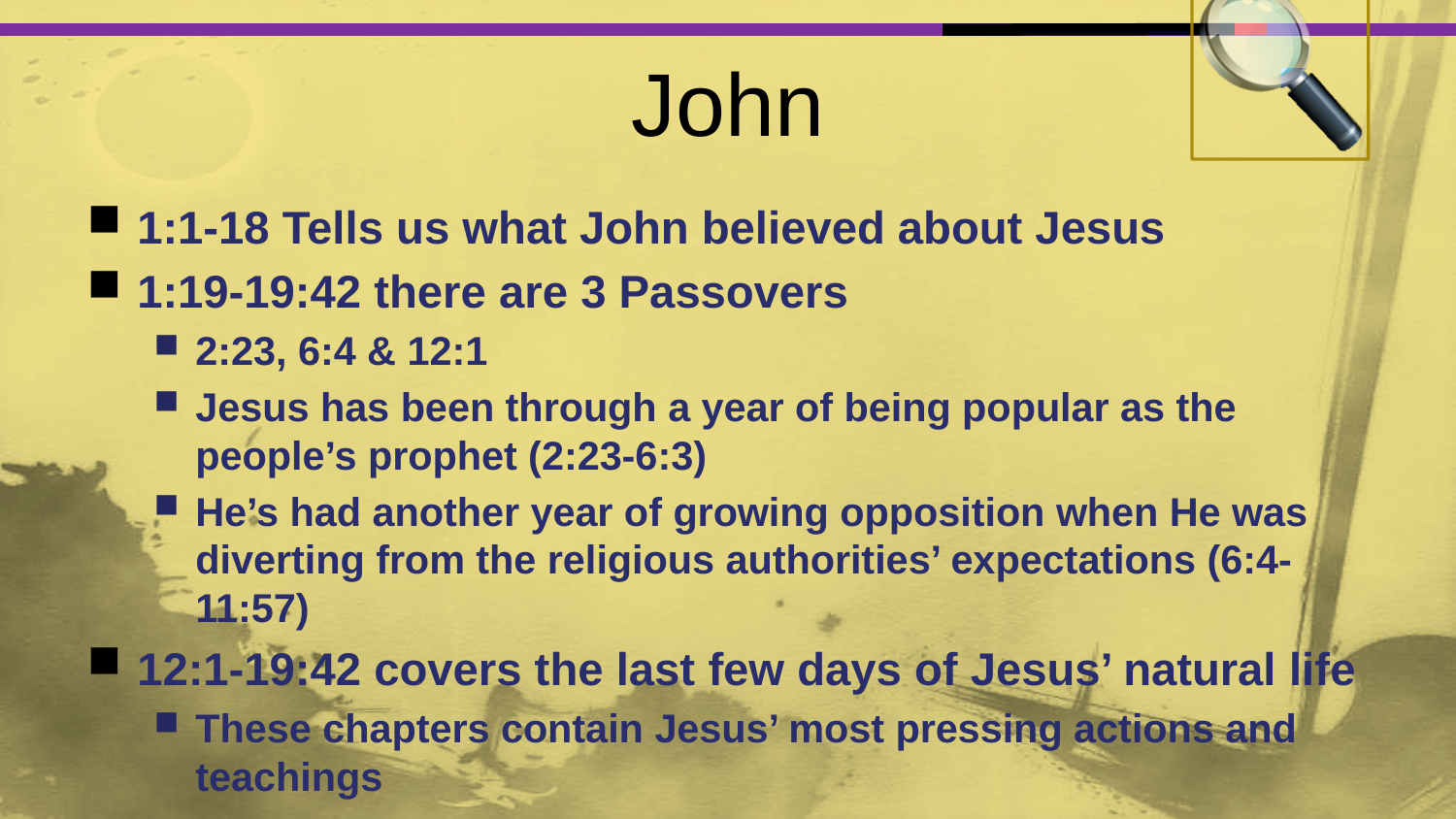

# John
1:1-18 Tells us what John believed about Jesus
1:19-19:42 there are 3 Passovers
2:23, 6:4 & 12:1
Jesus has been through a year of being popular as the people’s prophet (2:23-6:3)
He’s had another year of growing opposition when He was diverting from the religious authorities’ expectations (6:4-11:57)
12:1-19:42 covers the last few days of Jesus’ natural life
These chapters contain Jesus’ most pressing actions and teachings